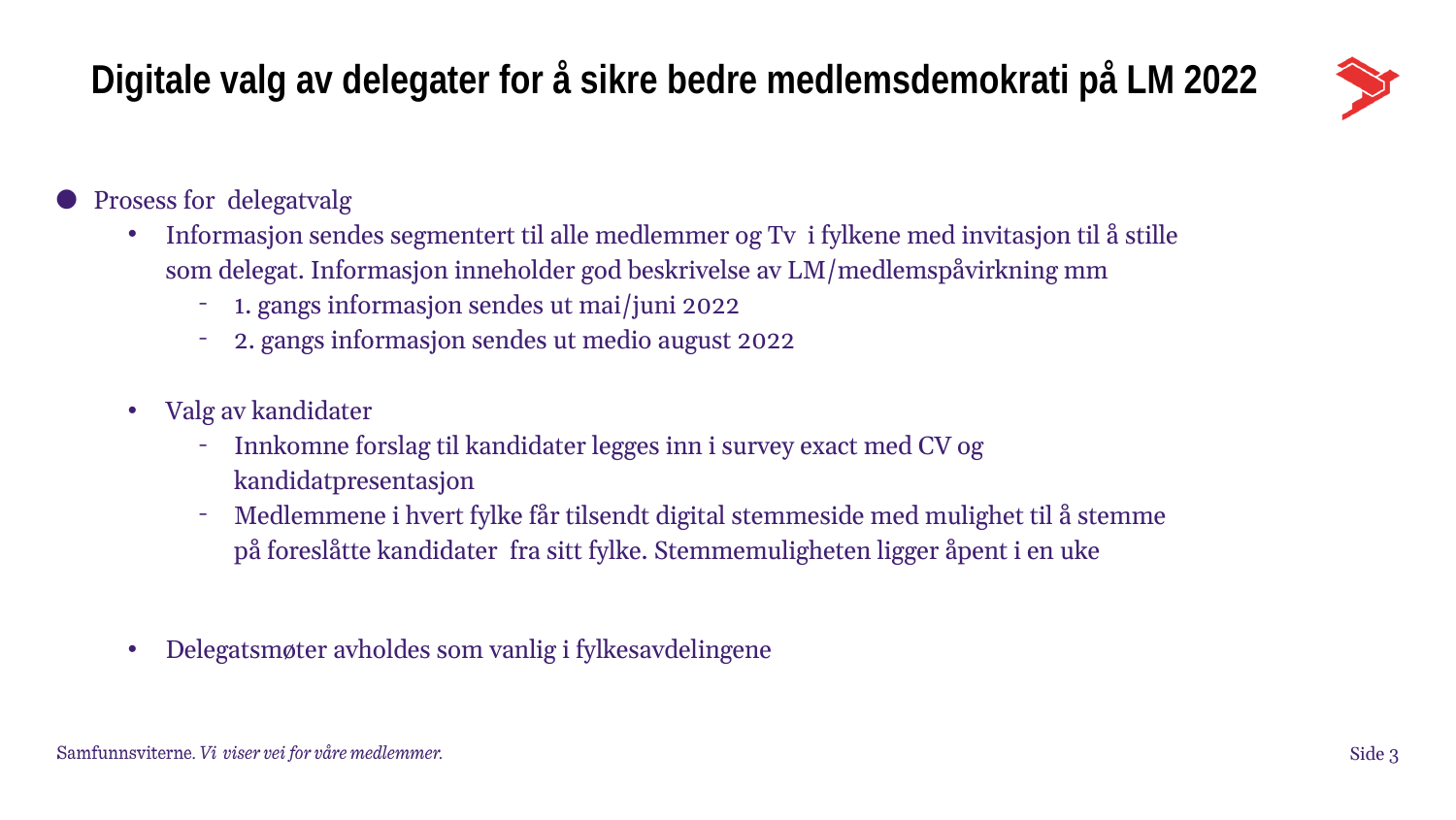

# Digitale valg av delegater for å sikre bedre medlemsdemokrati på LM 2022
Prosess for  delegatvalg
Informasjon sendes segmentert til alle medlemmer og Tv  i fylkene med invitasjon til å stille som delegat. Informasjon inneholder god beskrivelse av LM/medlemspåvirkning mm
1. gangs informasjon sendes ut mai/juni 2022
2. gangs informasjon sendes ut medio august 2022

Valg av kandidater
Innkomne forslag til kandidater legges inn i survey exact med CV og kandidatpresentasjon
Medlemmene i hvert fylke får tilsendt digital stemmeside med mulighet til å stemme på foreslåtte kandidater  fra sitt fylke. Stemmemuligheten ligger åpent i en uke

Delegatsmøter avholdes som vanlig i fylkesavdelingene

Side 3